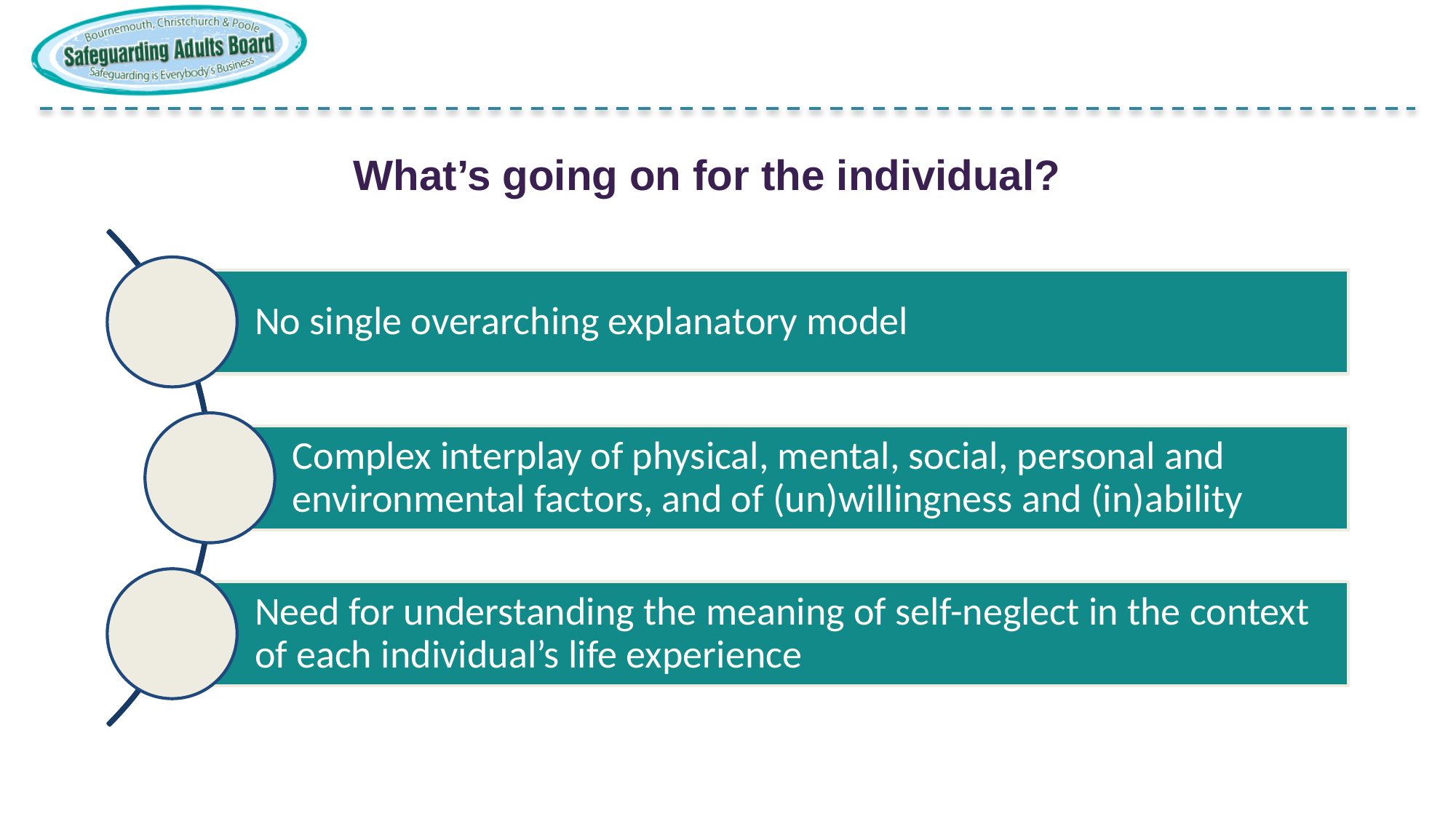

#
What’s going on for the individual?
No single overarching explanatory model
Complex interplay of physical, mental, social, personal and environmental factors, and of (un)willingness and (in)ability
Need for understanding the meaning of self-neglect in the context of each individual’s life experience